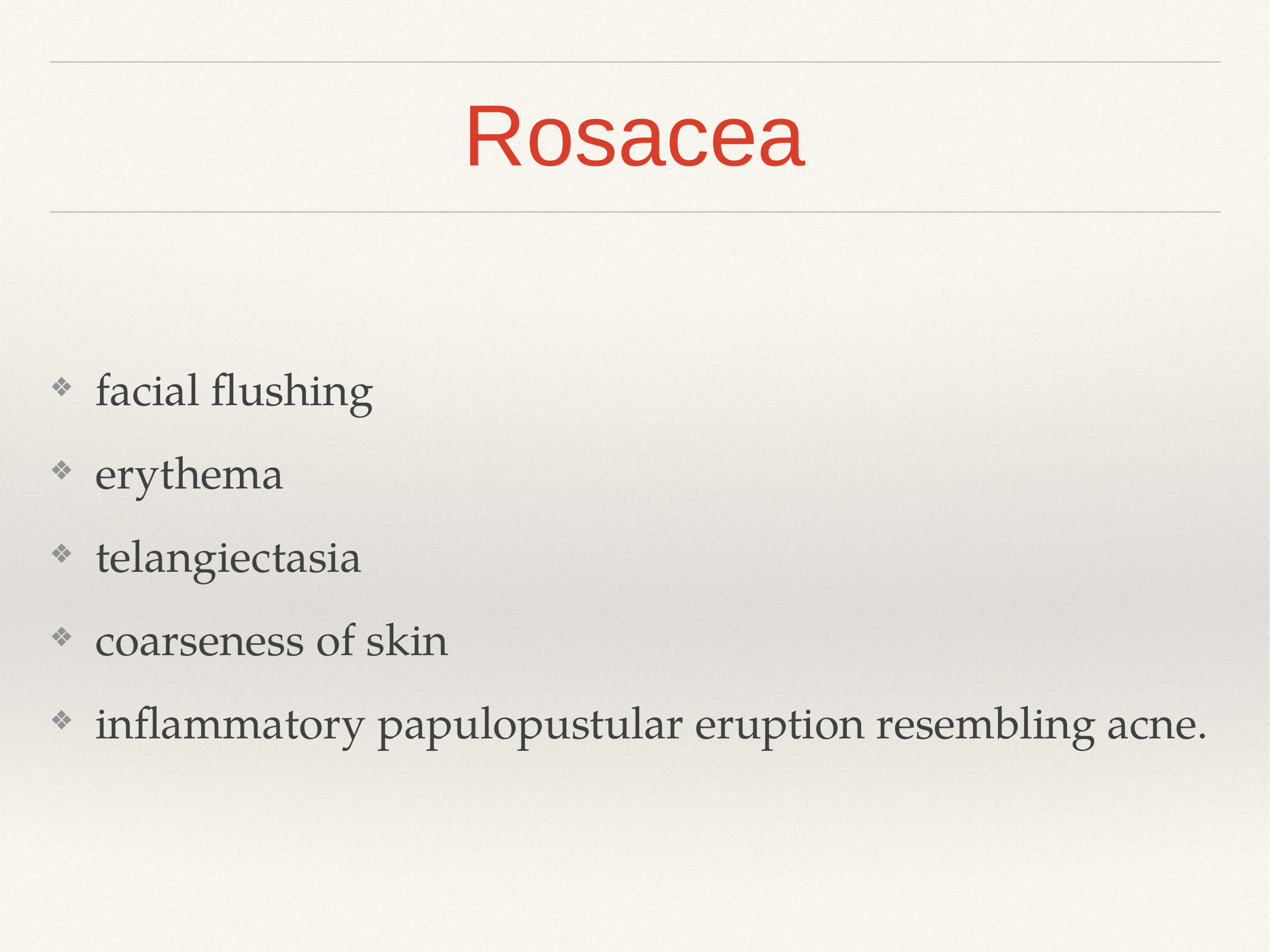

# Rosacea
facial flushing
erythema
telangiectasia
coarseness of skin
inflammatory papulopustular eruption resembling acne.